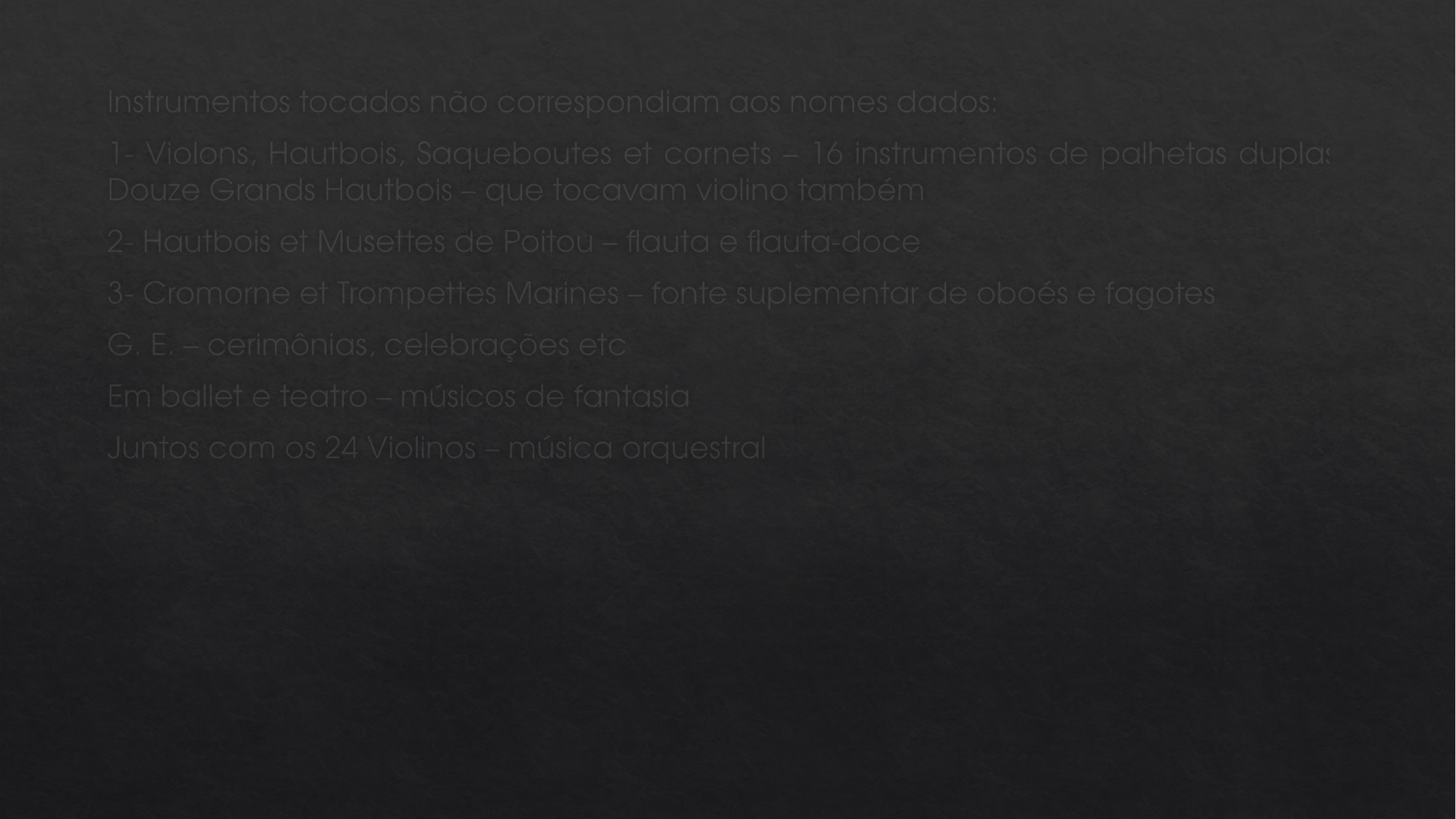

Instrumentos tocados não correspondiam aos nomes dados:
1- Violons, Hautbois, Saqueboutes et cornets – 16 instrumentos de palhetas duplas – Douze Grands Hautbois – que tocavam violino também
2- Hautbois et Musettes de Poitou – flauta e flauta-doce
3- Cromorne et Trompettes Marines – fonte suplementar de oboés e fagotes
G. E. – cerimônias, celebrações etc
Em ballet e teatro – músicos de fantasia
Juntos com os 24 Violinos – música orquestral